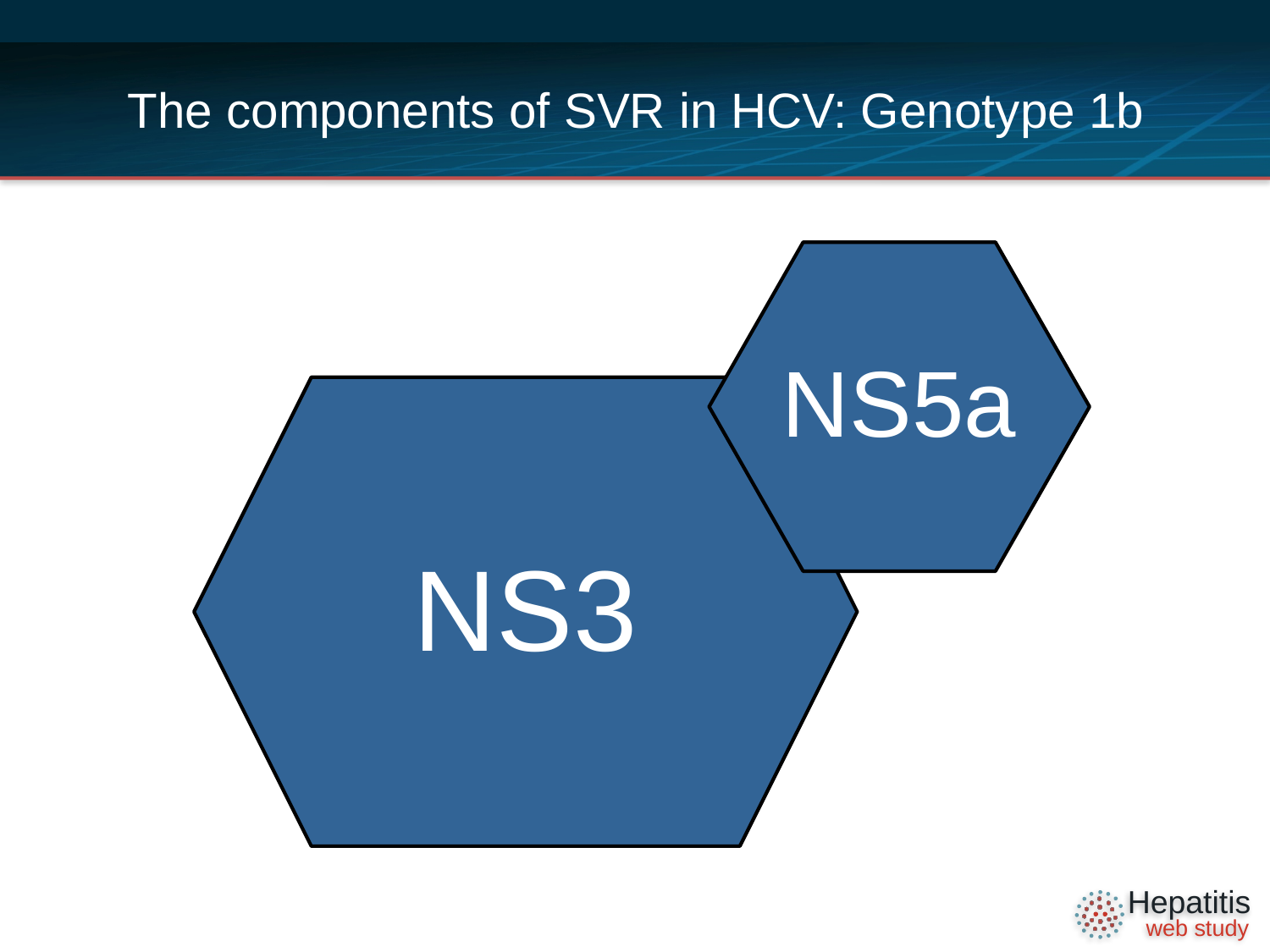

# The components of SVR in HCV: Genotype 1b

NS5a
NS3